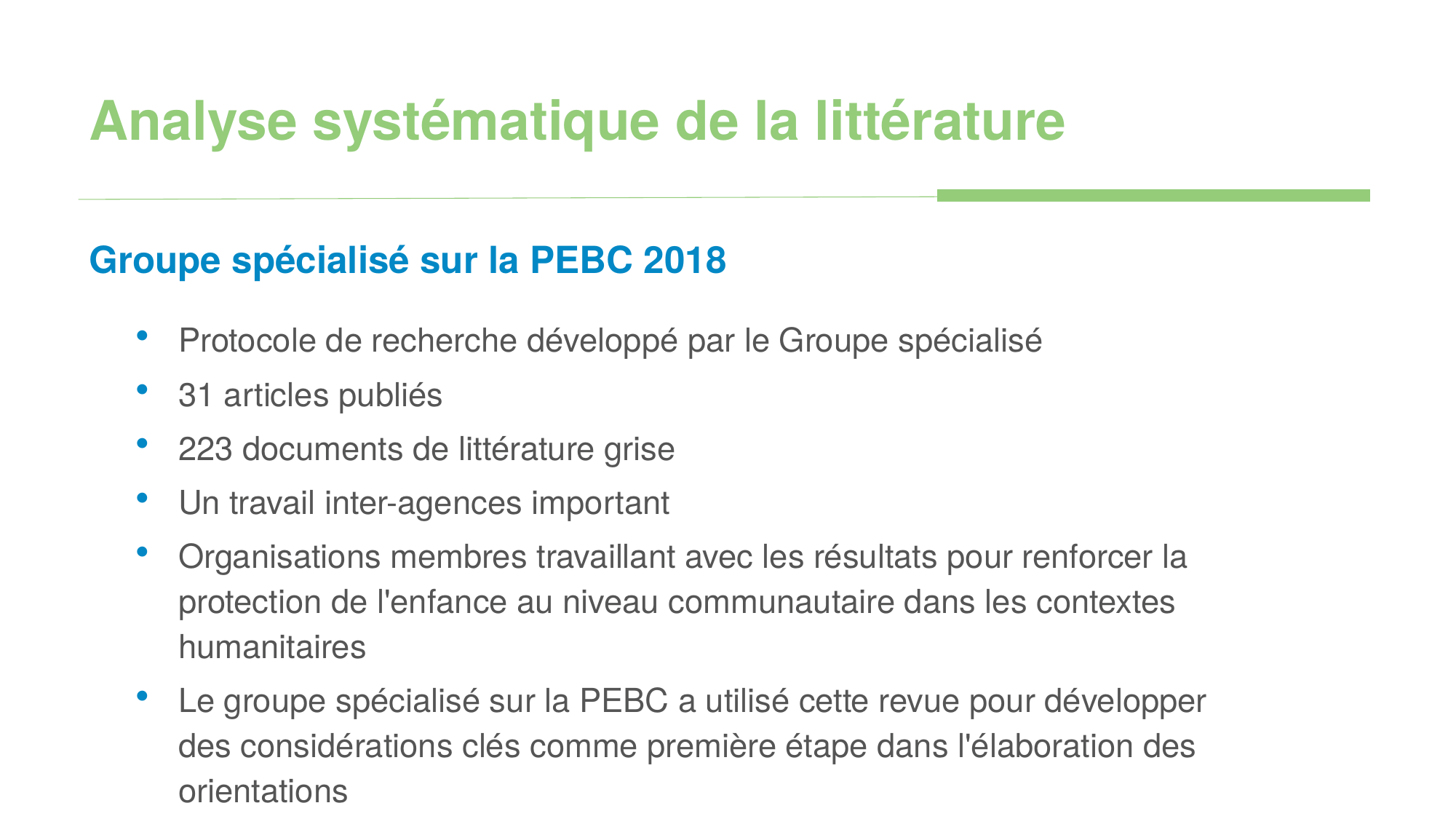

# Analyse systématique de la littérature
Groupe spécialisé sur la PEBC 2018
Protocole de recherche développé par le Groupe spécialisé
31 articles publiés
223 documents de littérature grise
Un travail inter-agences important
Organisations membres travaillant avec les résultats pour renforcer la protection de l'enfance au niveau communautaire dans les contextes humanitaires
Le groupe spécialisé sur la PEBC a utilisé cette revue pour développer des considérations clés comme première étape dans l'élaboration des orientations